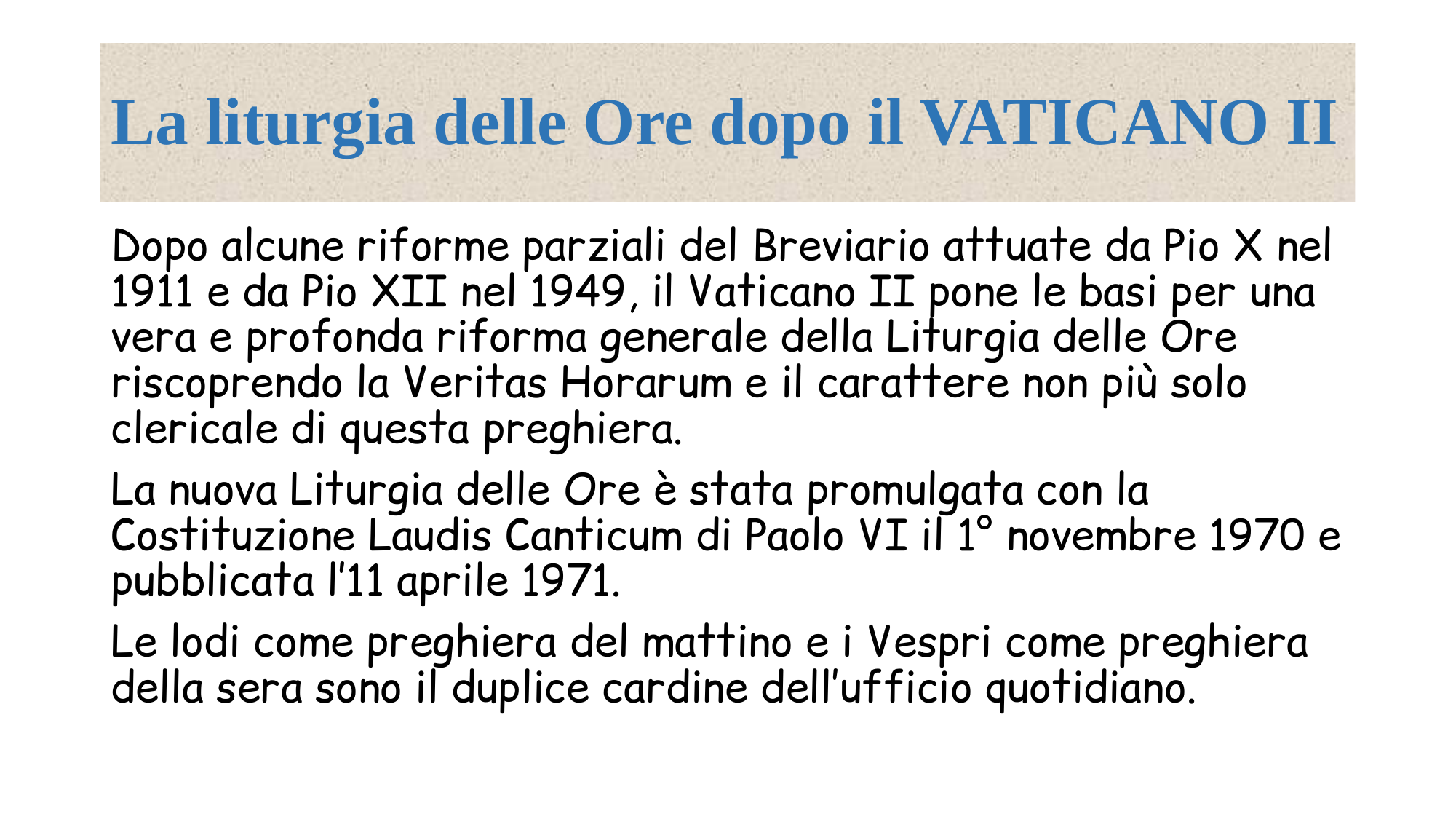

# La liturgia delle Ore dopo il VATICANO II
Dopo alcune riforme parziali del Breviario attuate da Pio X nel 1911 e da Pio XII nel 1949, il Vaticano II pone le basi per una vera e profonda riforma generale della Liturgia delle Ore riscoprendo la Veritas Horarum e il carattere non più solo clericale di questa preghiera.
La nuova Liturgia delle Ore è stata promulgata con la Costituzione Laudis Canticum di Paolo VI il 1° novembre 1970 e pubblicata l’11 aprile 1971.
Le lodi come preghiera del mattino e i Vespri come preghiera della sera sono il duplice cardine dell’ufficio quotidiano.